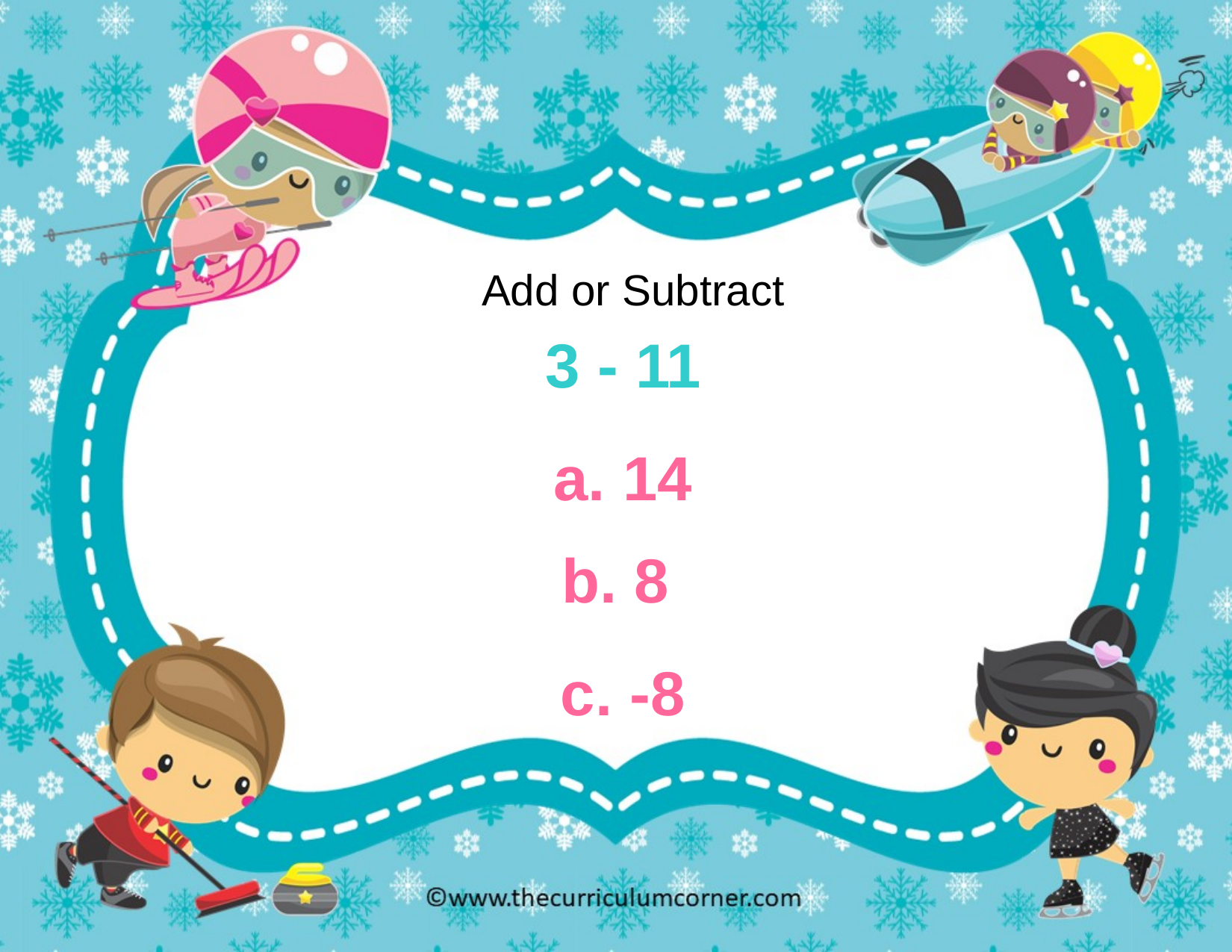

Add or Subtract
3 - 11
a. 14
b. 8
c. -8